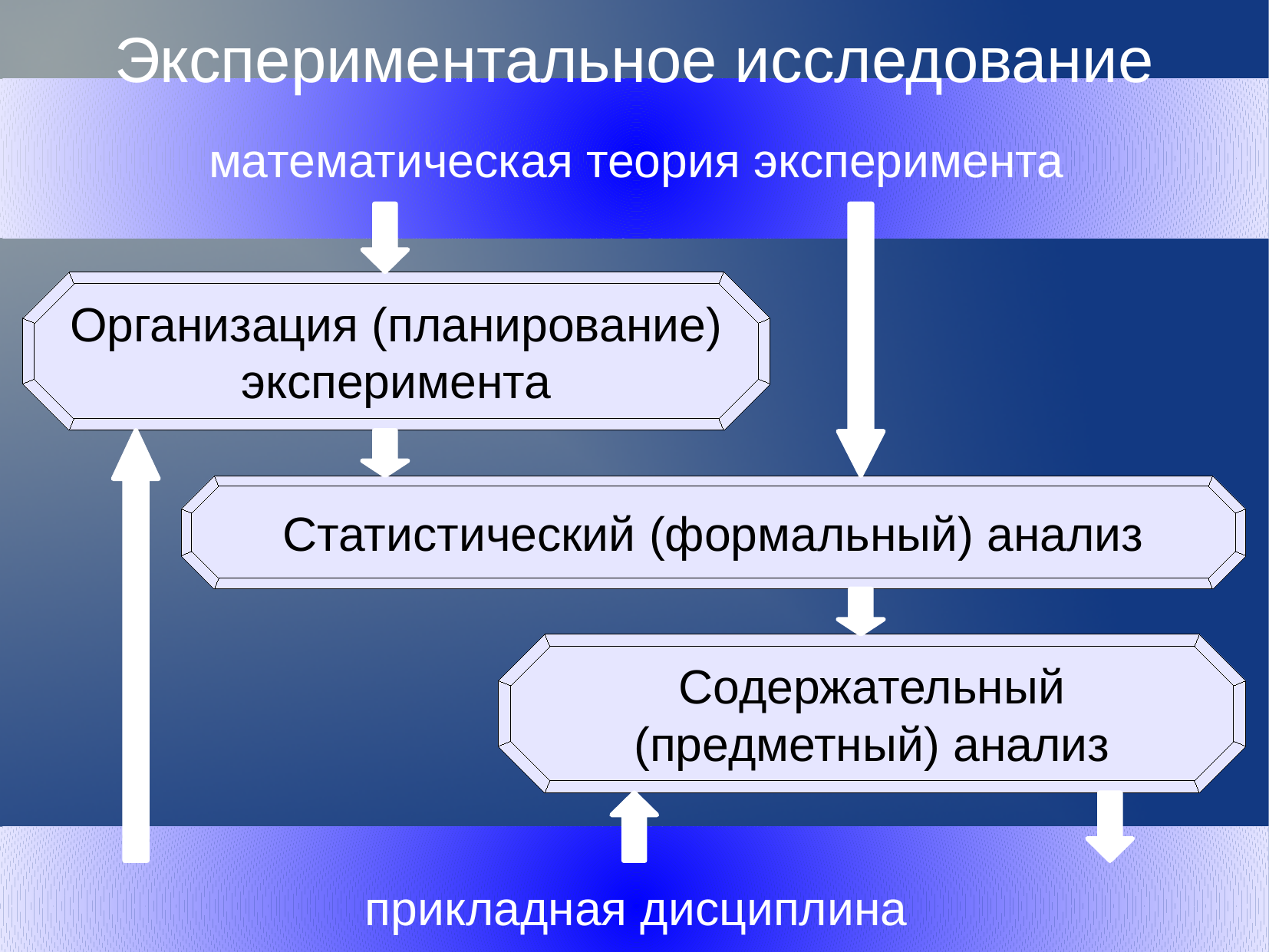

Экспериментальное исследование
математическая теория эксперимента

Организация (планирование) эксперимента
Статистический (формальный) анализ

Содержательный (предметный) анализ

прикладная дисциплина